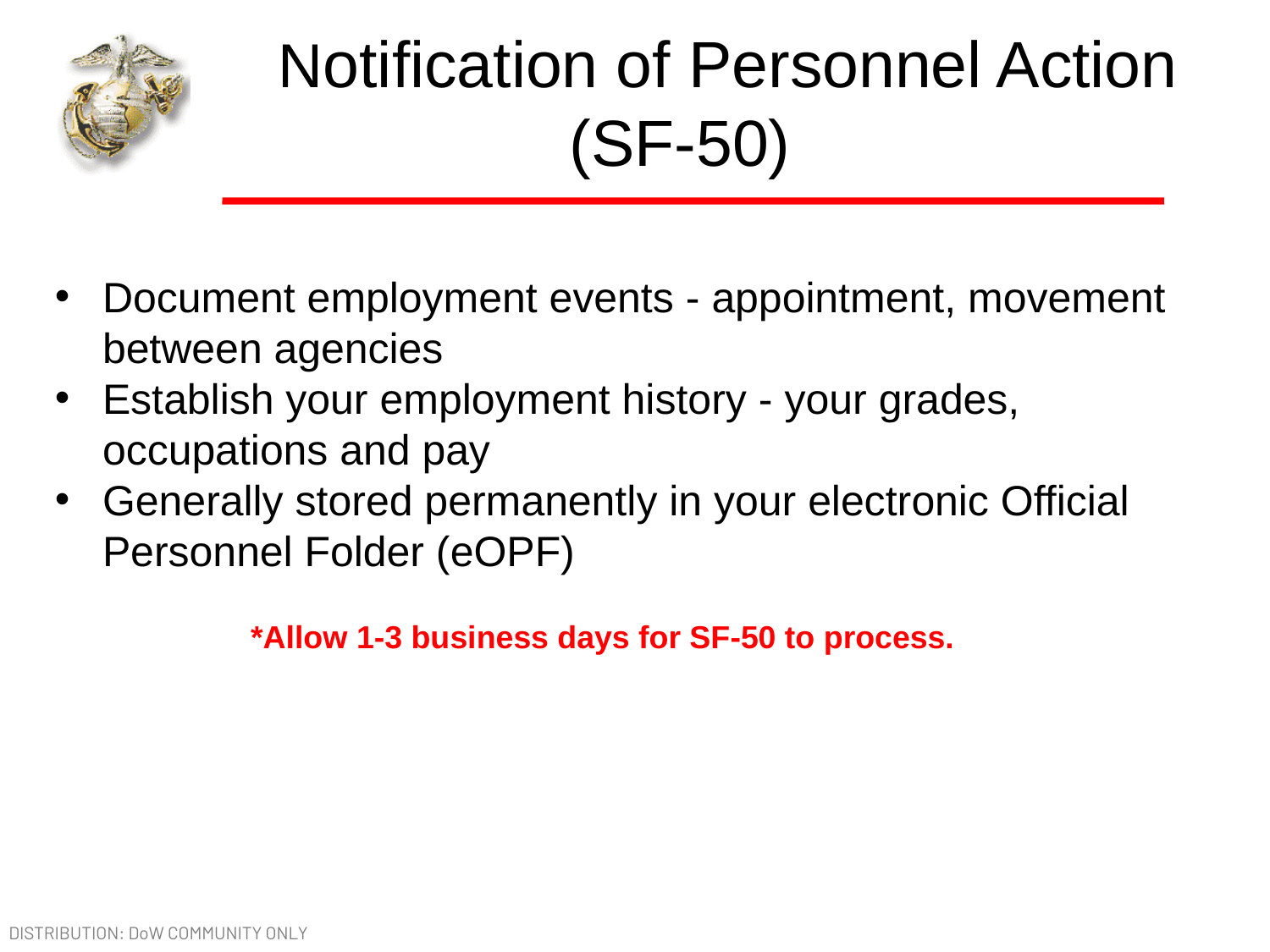

# Notification of Personnel Action (SF-50)

Document employment events - appointment, movement between agencies
Establish your employment history - your grades, occupations and pay
Generally stored permanently in your electronic Official Personnel Folder (eOPF)

*Allow 1-3 business days for SF-50 to process.